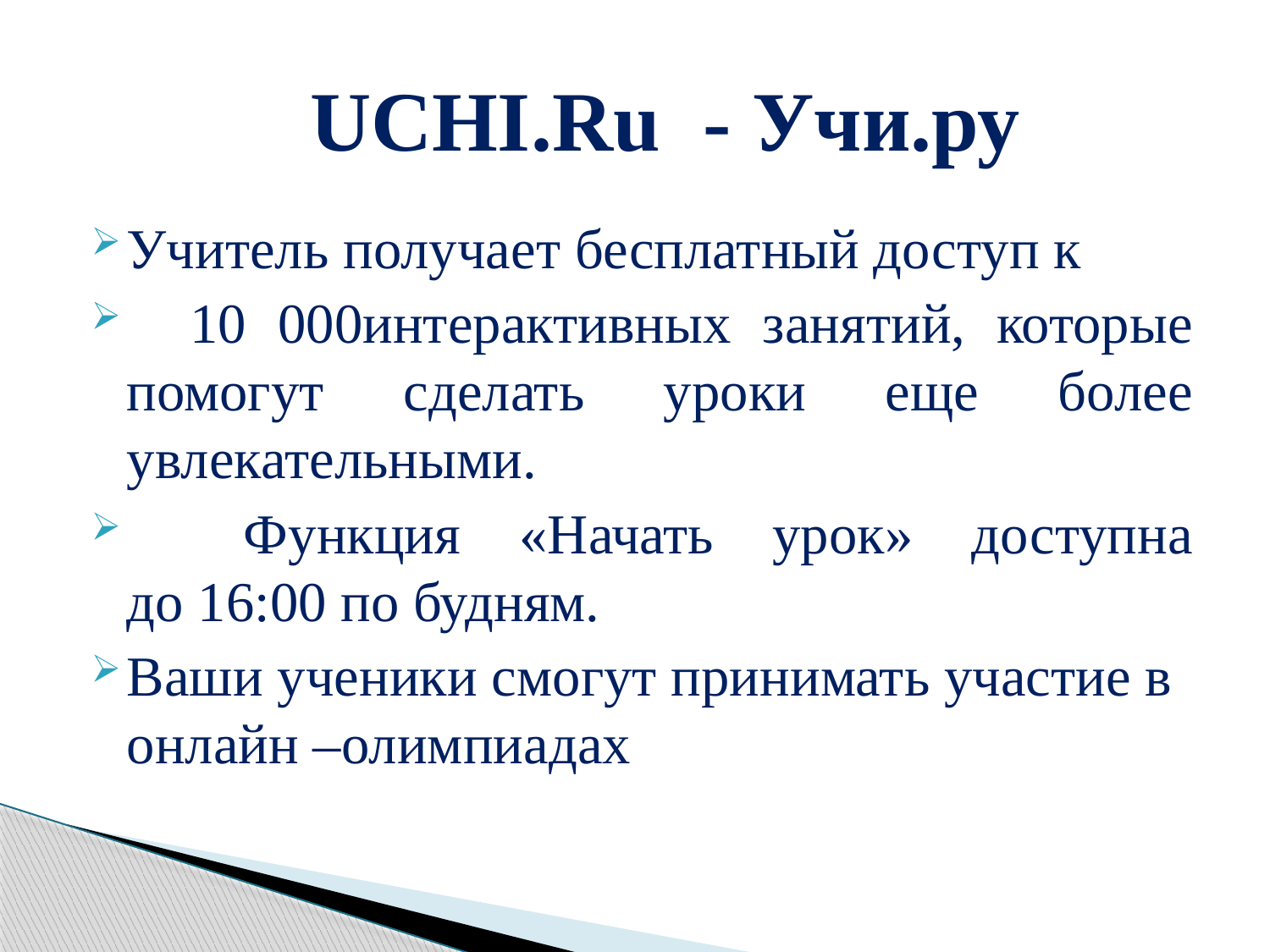

# UCHI.Ru  - Учи.ру
Учитель получает бесплатный доступ к
  10 000интерактивных занятий, которые помогут сделать уроки еще более увлекательными.
  Функция «Начать урок» доступна
до 16:00 по будням.
Ваши ученики смогут принимать участие в онлайн –олимпиадах